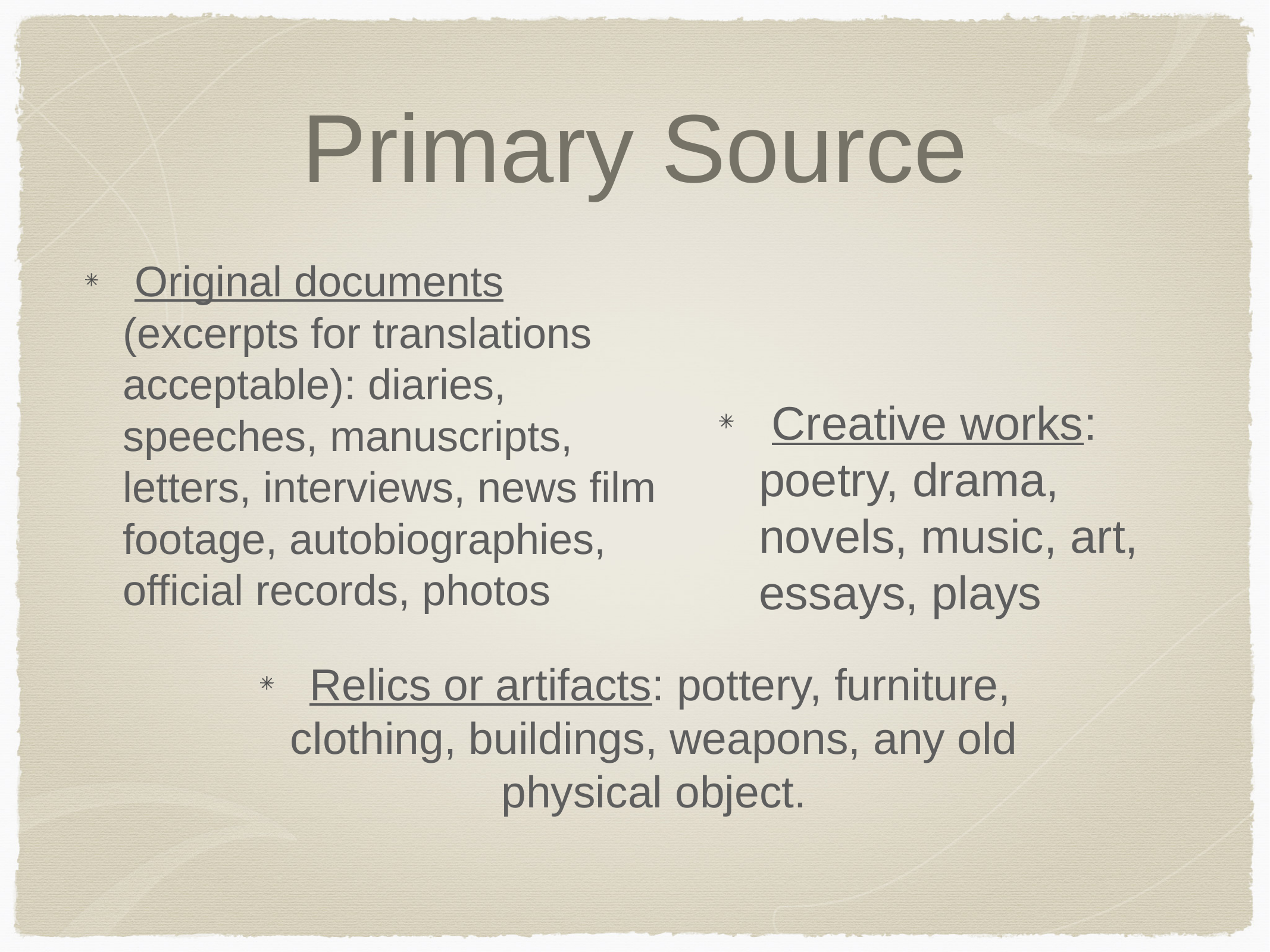

# Primary Source
 Original documents (excerpts for translations acceptable): diaries, speeches, manuscripts, letters, interviews, news film footage, autobiographies, official records, photos
 Creative works: poetry, drama, novels, music, art, essays, plays
 Relics or artifacts: pottery, furniture, clothing, buildings, weapons, any old physical object.